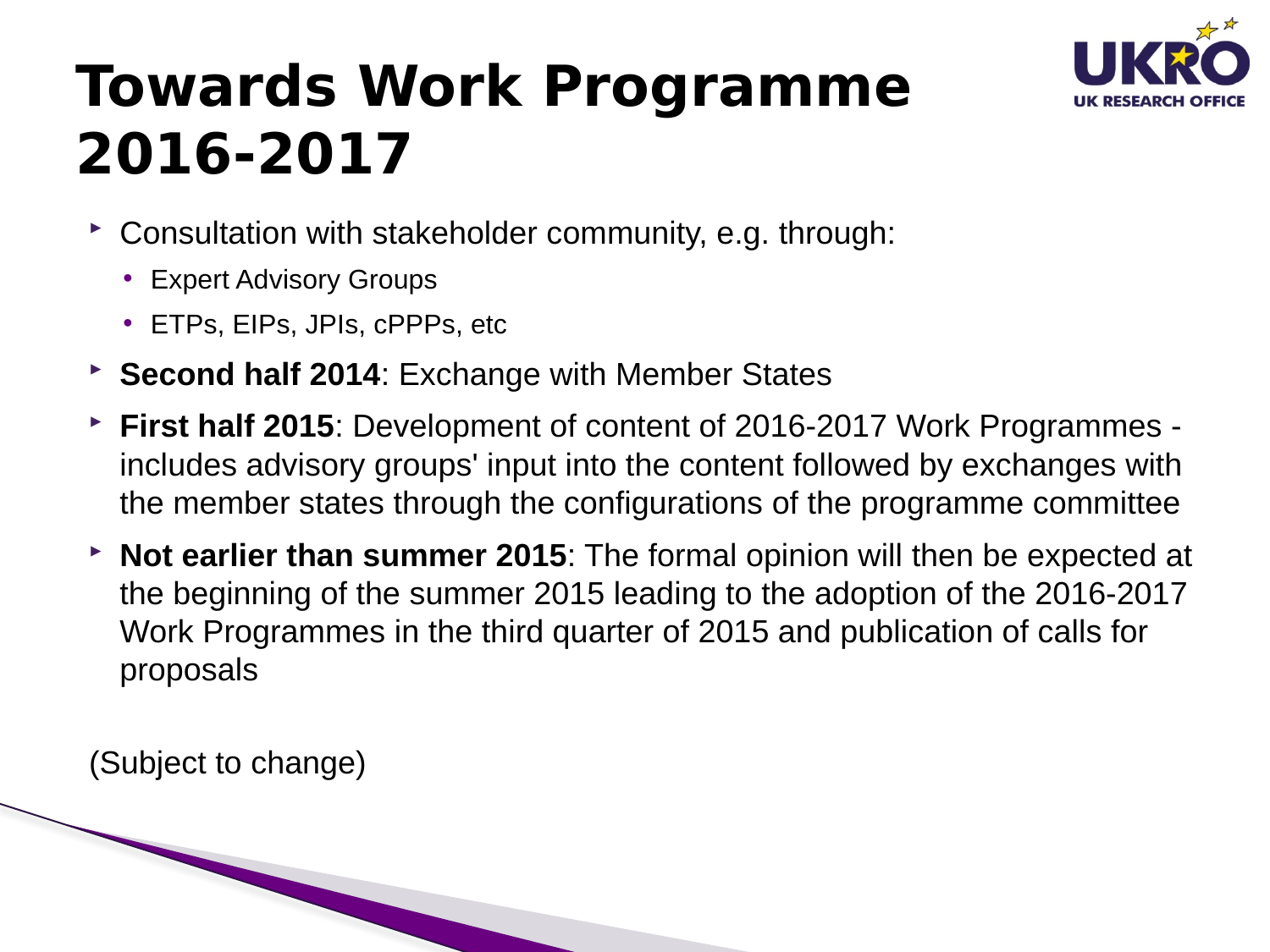

# Towards Work Programme 2016-2017
Consultation with stakeholder community, e.g. through:
Expert Advisory Groups
ETPs, EIPs, JPIs, cPPPs, etc
Second half 2014: Exchange with Member States
First half 2015: Development of content of 2016-2017 Work Programmes - includes advisory groups' input into the content followed by exchanges with the member states through the configurations of the programme committee
Not earlier than summer 2015: The formal opinion will then be expected at the beginning of the summer 2015 leading to the adoption of the 2016-2017 Work Programmes in the third quarter of 2015 and publication of calls for proposals

(Subject to change)